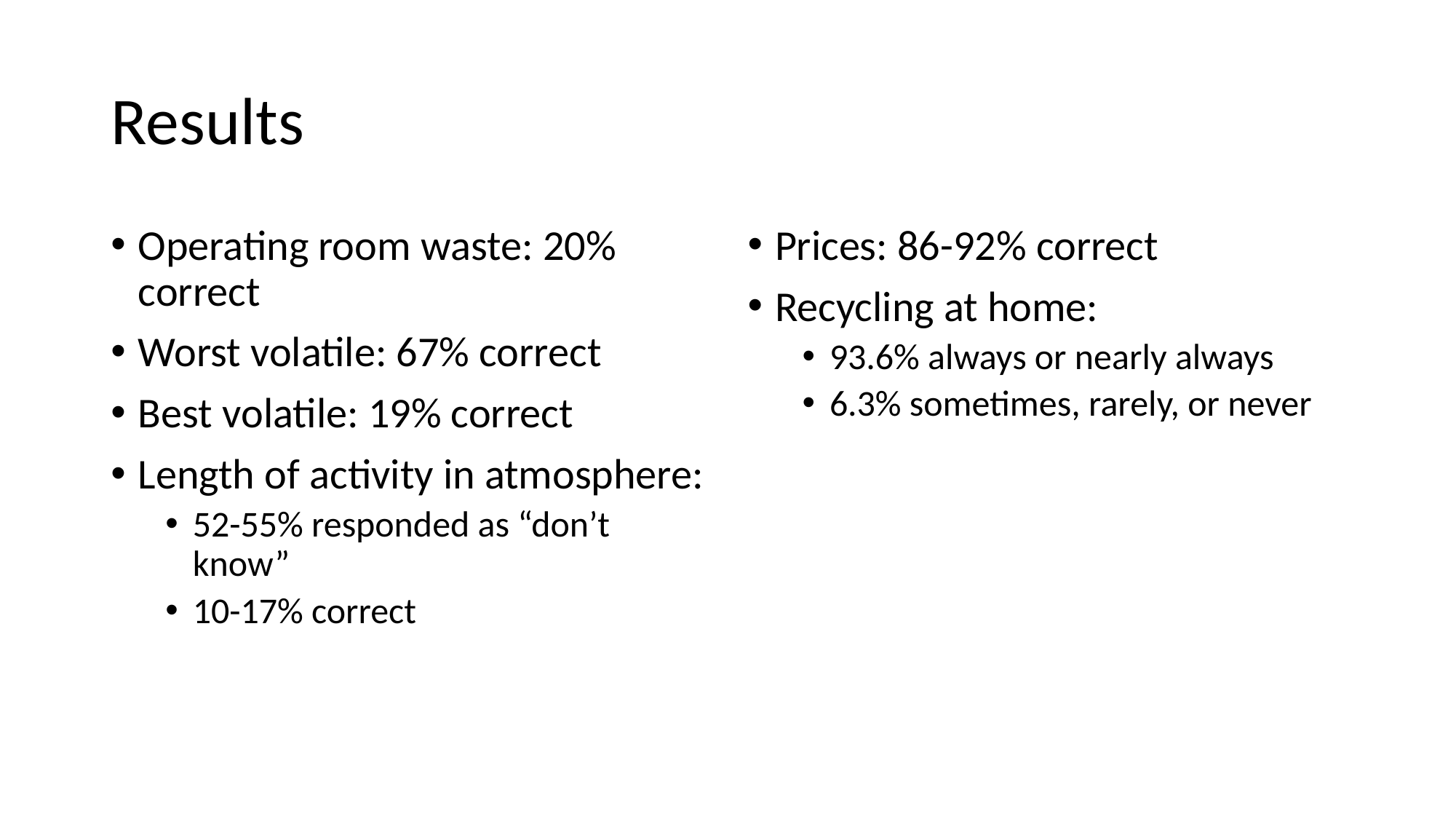

# Results
Operating room waste: 20% correct
Worst volatile: 67% correct
Best volatile: 19% correct
Length of activity in atmosphere:
52-55% responded as “don’t know”
10-17% correct

Prices: 86-92% correct
Recycling at home:
93.6% always or nearly always
6.3% sometimes, rarely, or never